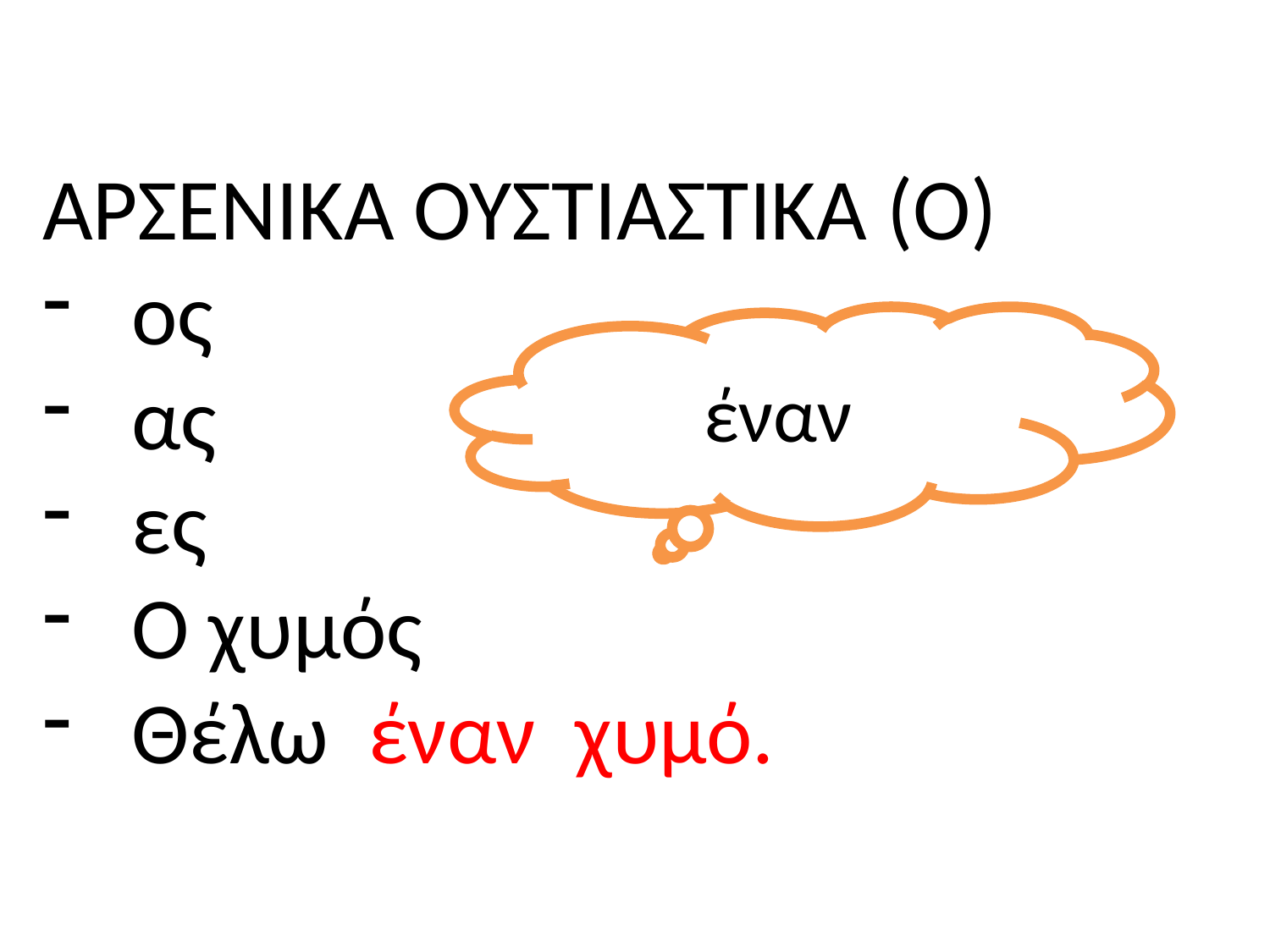

ΑΡΣΕΝΙΚΑ ΟΥΣΤΙΑΣΤΙΚΑ (Ο)
ος
ας
ες
Ο χυμός
Θέλω  έναν  χυμό.
έναν